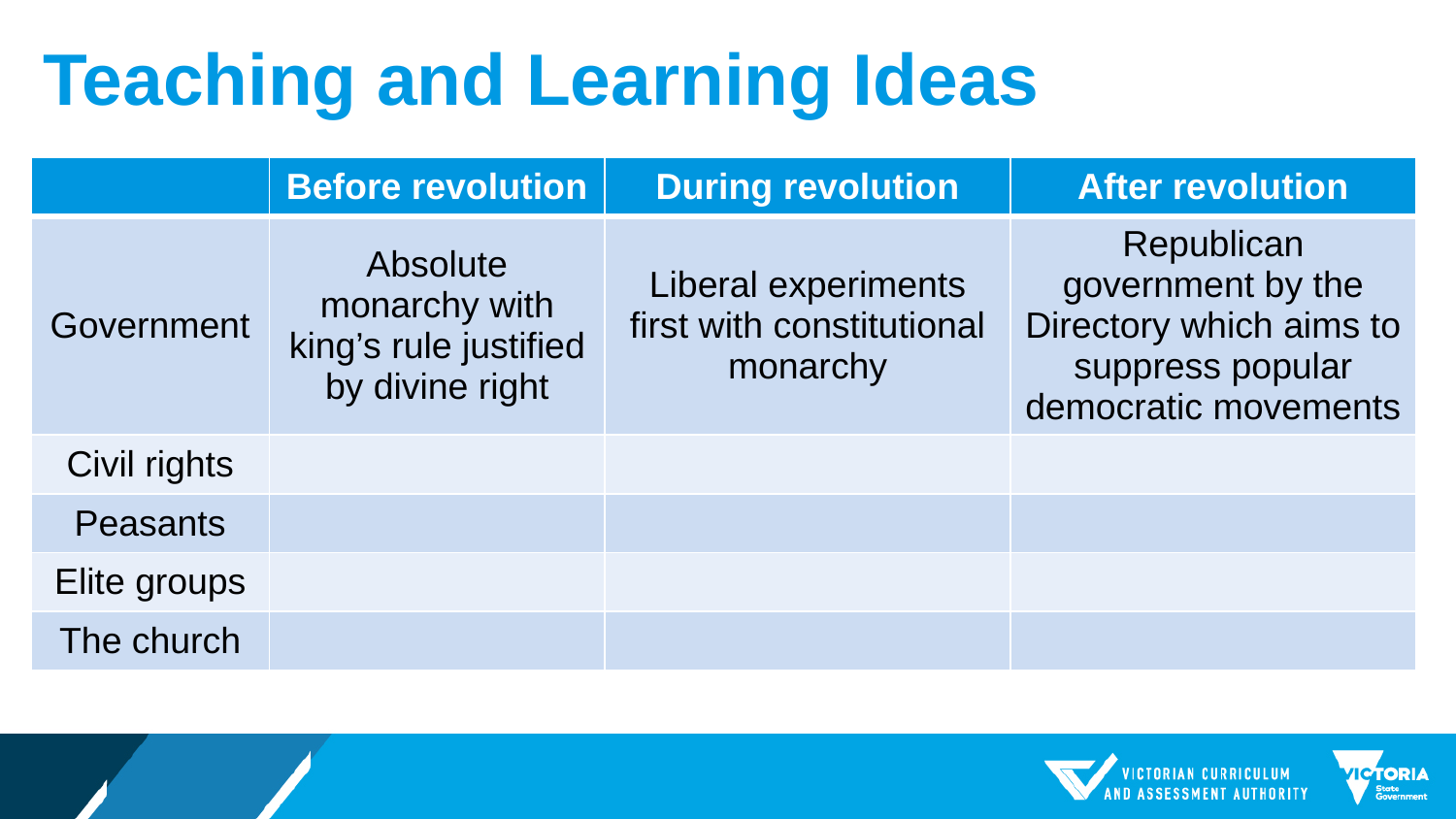

# Teaching and Learning Ideas
|  | Before revolution | During revolution | After revolution |
| --- | --- | --- | --- |
| Government | Absolute monarchy with king’s rule justified by divine right | Liberal experiments first with constitutional monarchy | Republican government by the Directory which aims to suppress popular democratic movements |
| Civil rights |  |  |  |
| Peasants |  |  |  |
| Elite groups |  |  |  |
| The church |  |  |  |